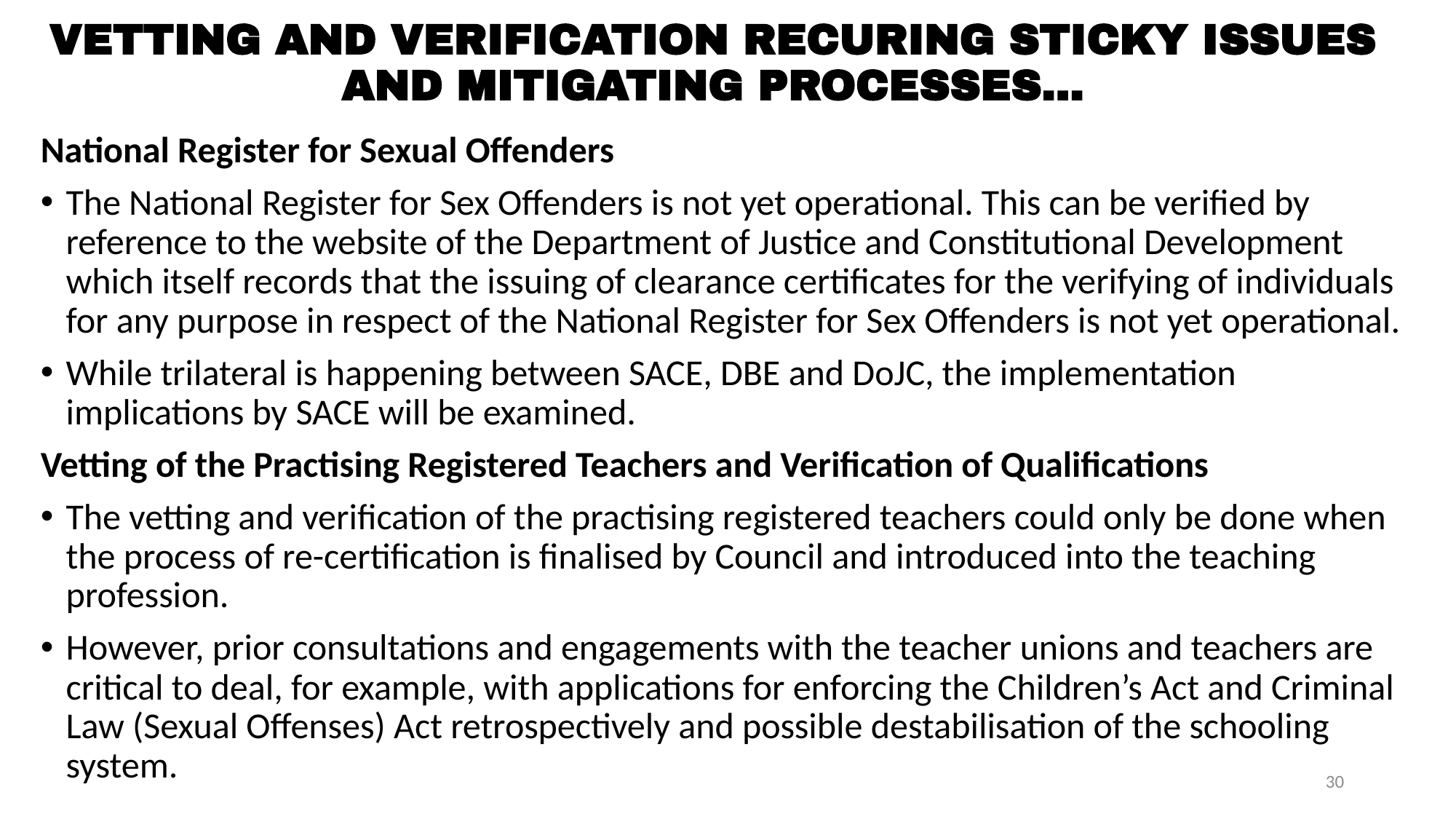

# VETTING AND VERIFICATION RECURING STICKY ISSUES AND MITIGATING PROCESSES…
National Register for Sexual Offenders
The National Register for Sex Offenders is not yet operational. This can be verified by reference to the website of the Department of Justice and Constitutional Development which itself records that the issuing of clearance certificates for the verifying of individuals for any purpose in respect of the National Register for Sex Offenders is not yet operational.
While trilateral is happening between SACE, DBE and DoJC, the implementation implications by SACE will be examined.
Vetting of the Practising Registered Teachers and Verification of Qualifications
The vetting and verification of the practising registered teachers could only be done when the process of re-certification is finalised by Council and introduced into the teaching profession.
However, prior consultations and engagements with the teacher unions and teachers are critical to deal, for example, with applications for enforcing the Children’s Act and Criminal Law (Sexual Offenses) Act retrospectively and possible destabilisation of the schooling system.

30